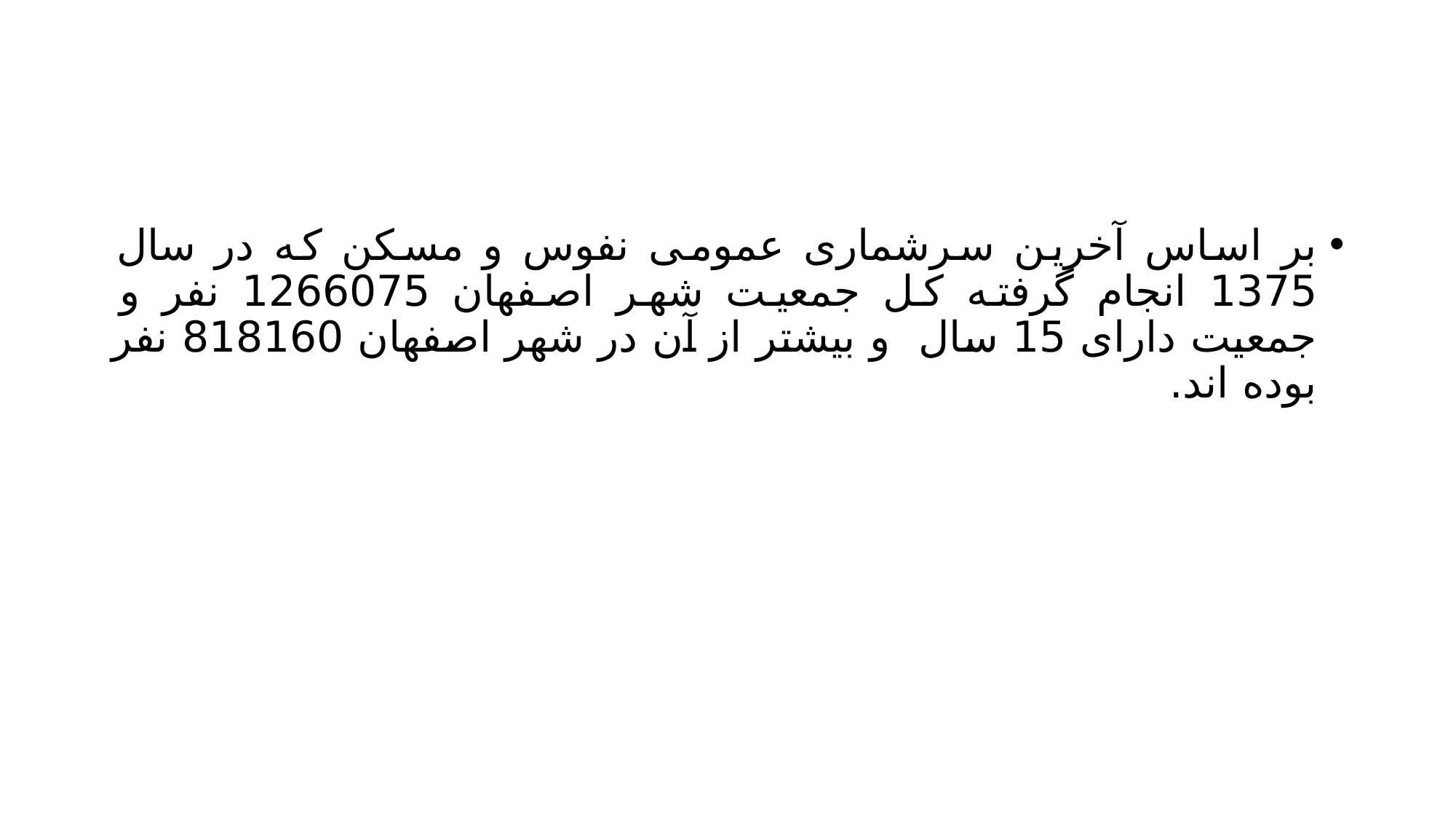

#
بر اساس آخرین سرشماری عمومی نفوس و مسکن که در سال 1375 انجام گرفته کل جمعیت شهر اصفهان 1266075 نفر و جمعیت دارای 15 سال  و بیشتر از آن در شهر اصفهان 818160 نفر بوده اند.